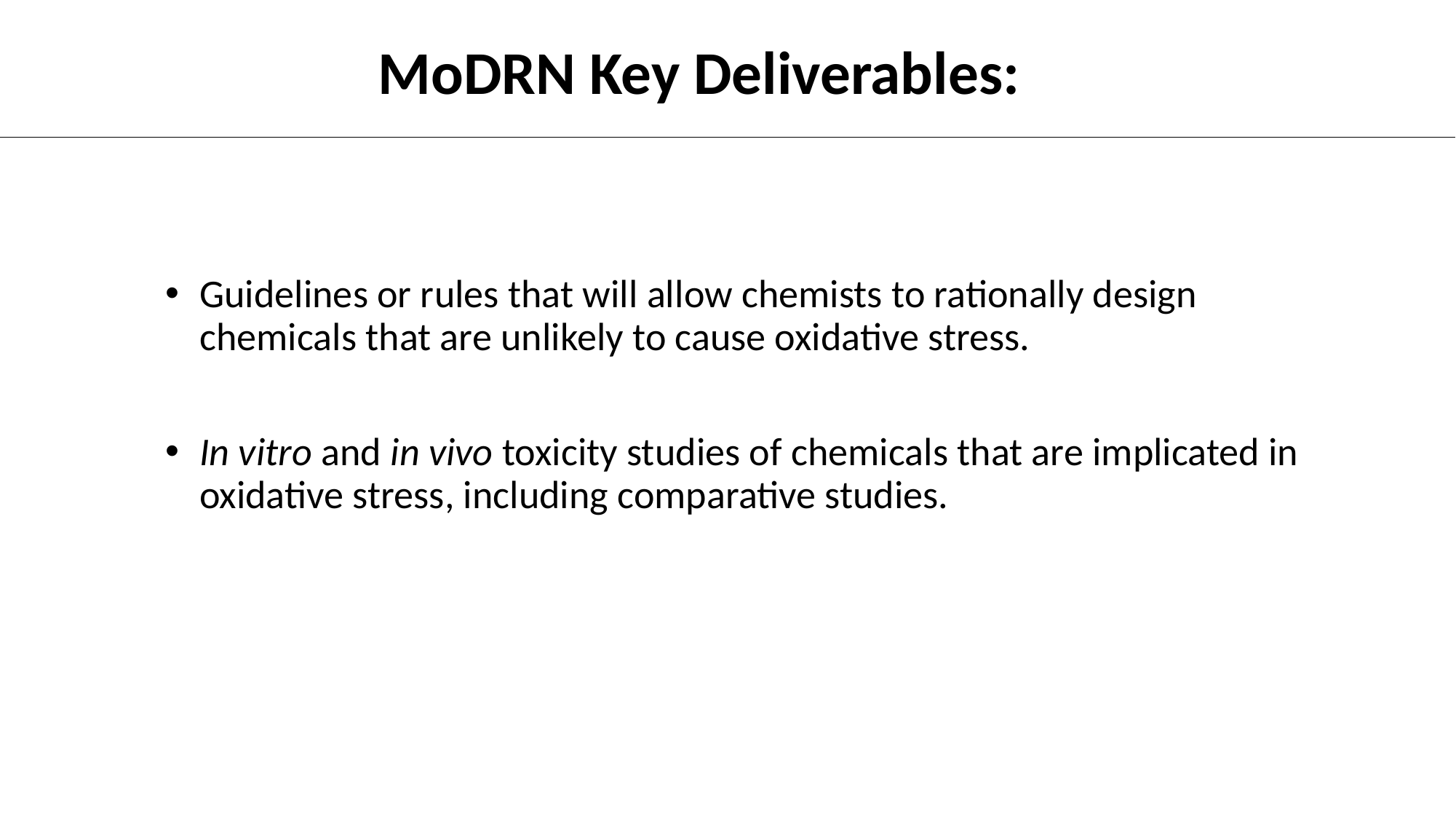

MoDRN Key Deliverables:

Guidelines or rules that will allow chemists to rationally design chemicals that are unlikely to cause oxidative stress.

In vitro and in vivo toxicity studies of chemicals that are implicated in oxidative stress, including comparative studies.